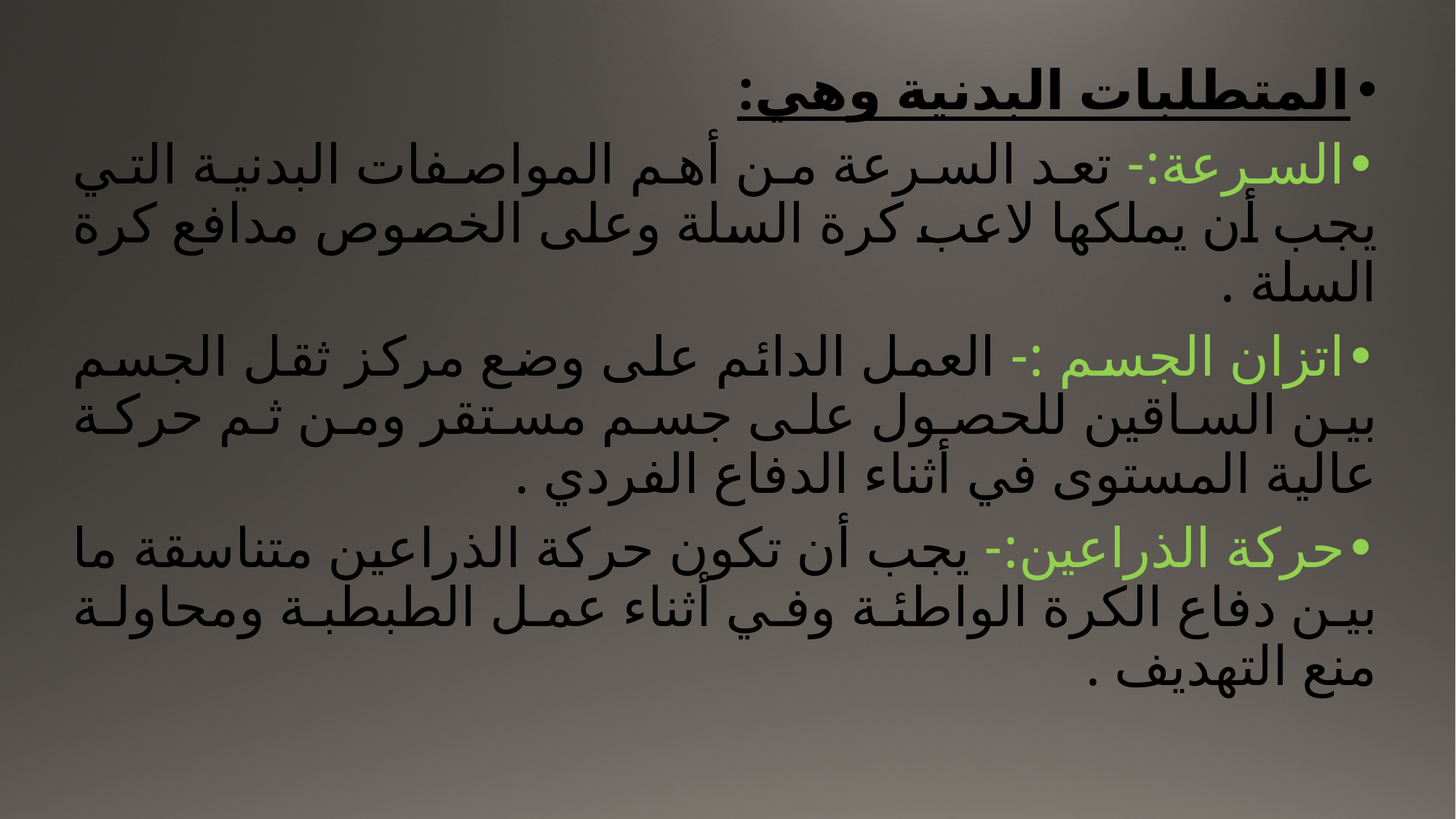

المتطلبات البدنية وهي:
•السرعة:- تعد السرعة من أهم المواصفات البدنية التي يجب أن يملكها لاعب كرة السلة وعلى الخصوص مدافع كرة السلة .
•اتزان الجسم :- العمل الدائم على وضع مركز ثقل الجسم بين الساقين للحصول على جسم مستقر ومن ثم حركة عالية المستوى في أثناء الدفاع الفردي .
•حركة الذراعين:- يجب أن تكون حركة الذراعين متناسقة ما بين دفاع الكرة الواطئة وفي أثناء عمل الطبطبة ومحاولة منع التهديف .